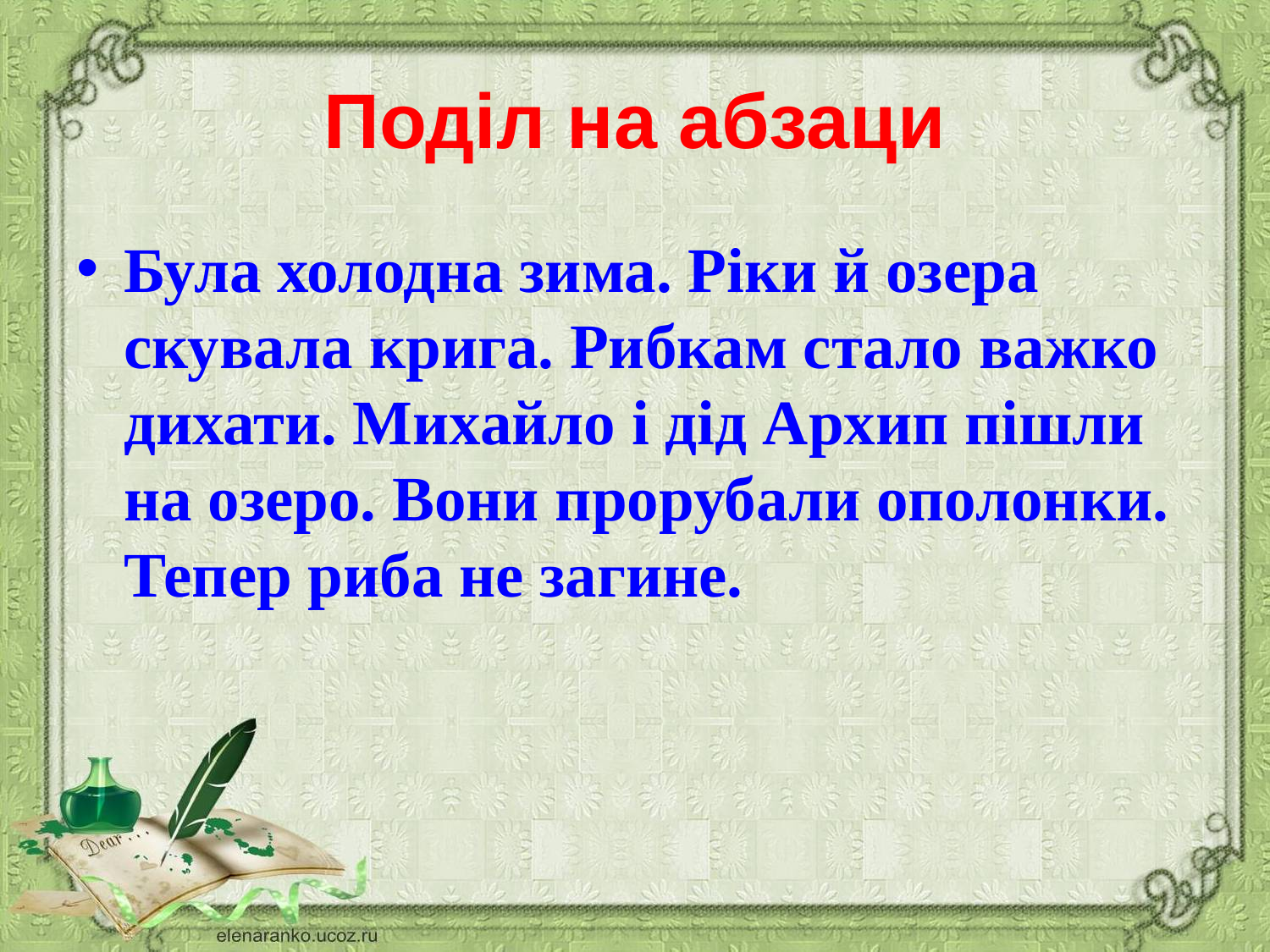

# Поділ на абзаци
Була холодна зима. Ріки й озера скувала крига. Рибкам стало важко дихати. Михайло і дід Архип пішли на озеро. Вони прорубали ополонки. Тепер риба не загине.